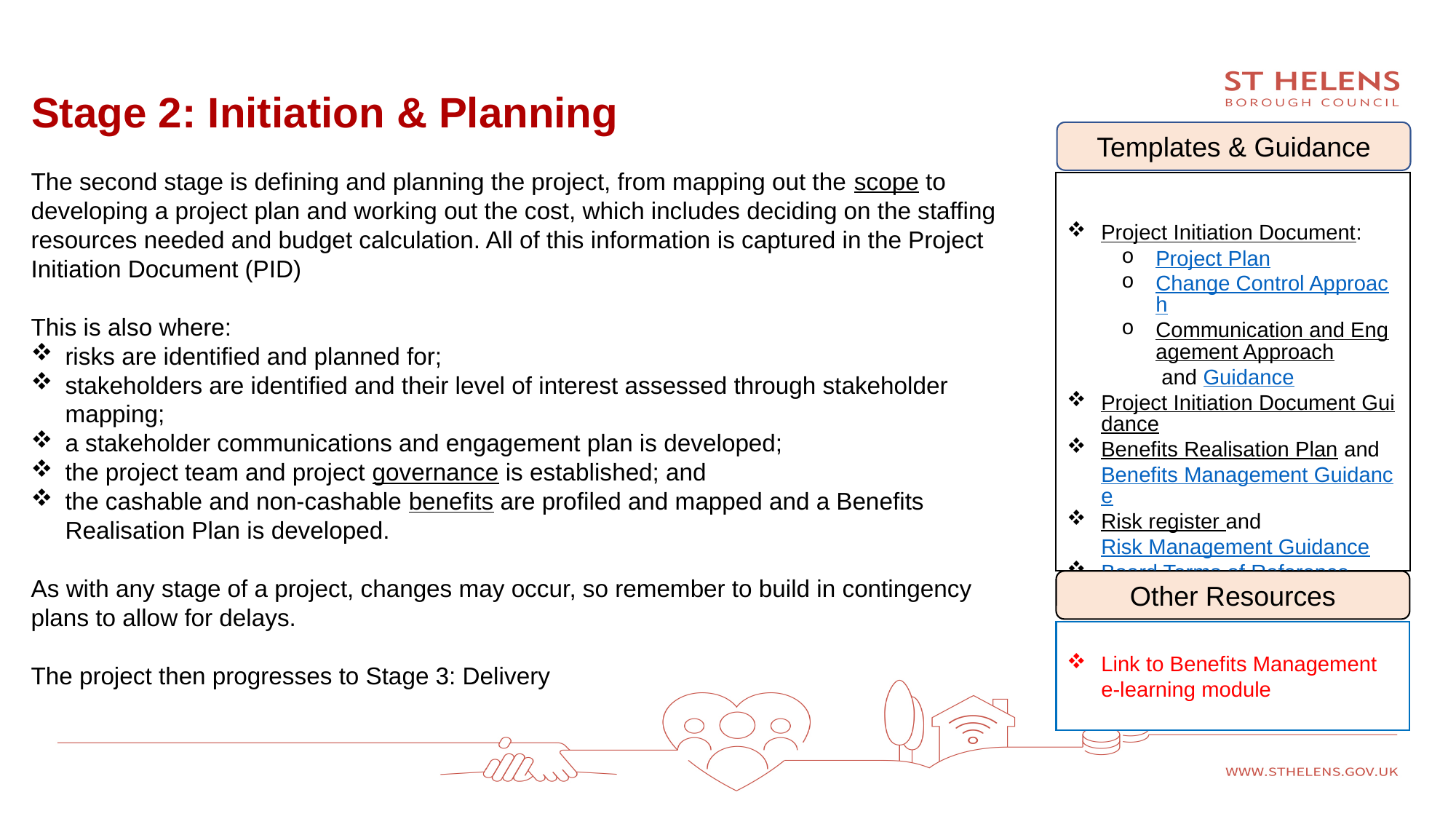

Stage 2: Initiation & Planning
Templates & Guidance
The second stage is defining and planning the project, from mapping out the scope to developing a project plan and working out the cost, which includes deciding on the staffing resources needed and budget calculation. All of this information is captured in the Project Initiation Document (PID)

This is also where:
risks are identified and planned for;
stakeholders are identified and their level of interest assessed through stakeholder mapping;
a stakeholder communications and engagement plan is developed;
the project team and project governance is established; and
the cashable and non-cashable benefits are profiled and mapped and a Benefits Realisation Plan is developed.

As with any stage of a project, changes may occur, so remember to build in contingency plans to allow for delays.

The project then progresses to Stage 3: Delivery

Project Initiation Document:
Project Plan
Change Control Approach
Communication and Engagement Approach and Guidance
Project Initiation Document Guidance
Benefits Realisation Plan and Benefits Management Guidance
Risk register and Risk Management Guidance
Board Terms of Reference

Other Resources
Link to Benefits Management e-learning module​